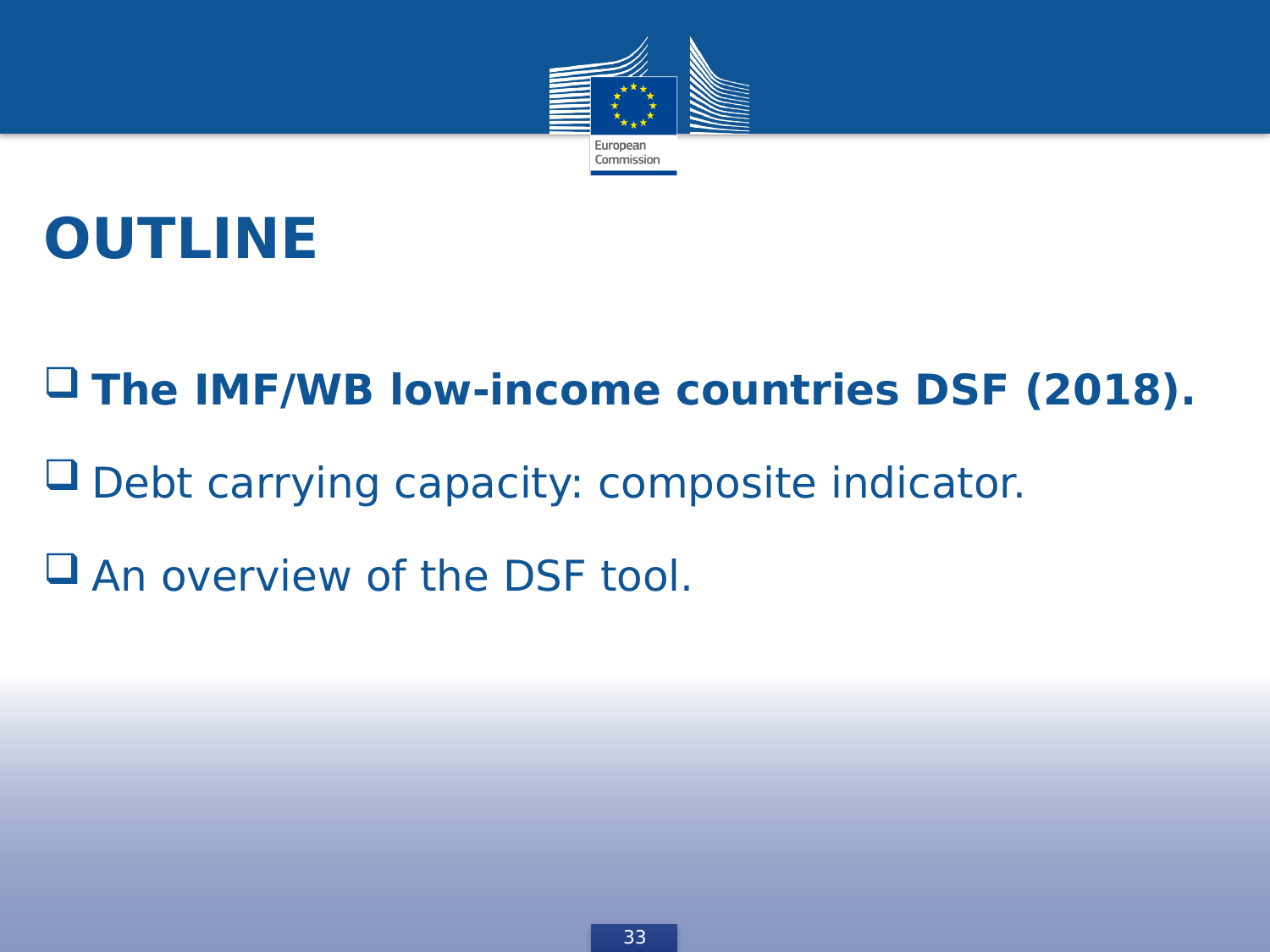

# Outline
The IMF/WB low-income countries DSF (2018).
Debt carrying capacity: composite indicator.
An overview of the DSF tool.

33